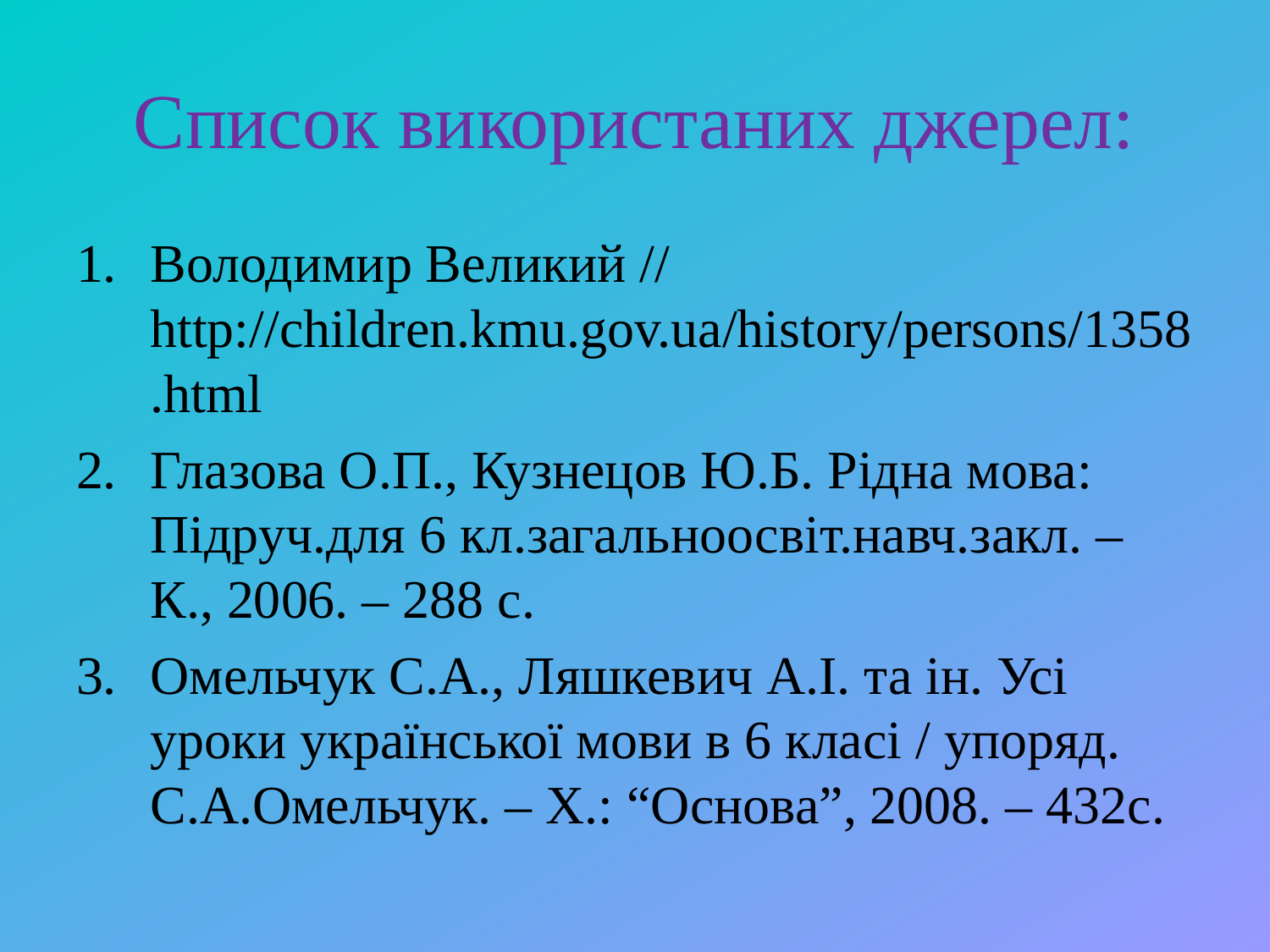

# Список використаних джерел:
Володимир Великий // http://children.kmu.gov.ua/history/persons/1358.html
Глазова О.П., Кузнецов Ю.Б. Рідна мова: Підруч.для 6 кл.загальноосвіт.навч.закл. – К., 2006. – 288 с.
Омельчук С.А., Ляшкевич А.І. та ін. Усі уроки української мови в 6 класі / упоряд. С.А.Омельчук. – Х.: “Основа”, 2008. – 432с.